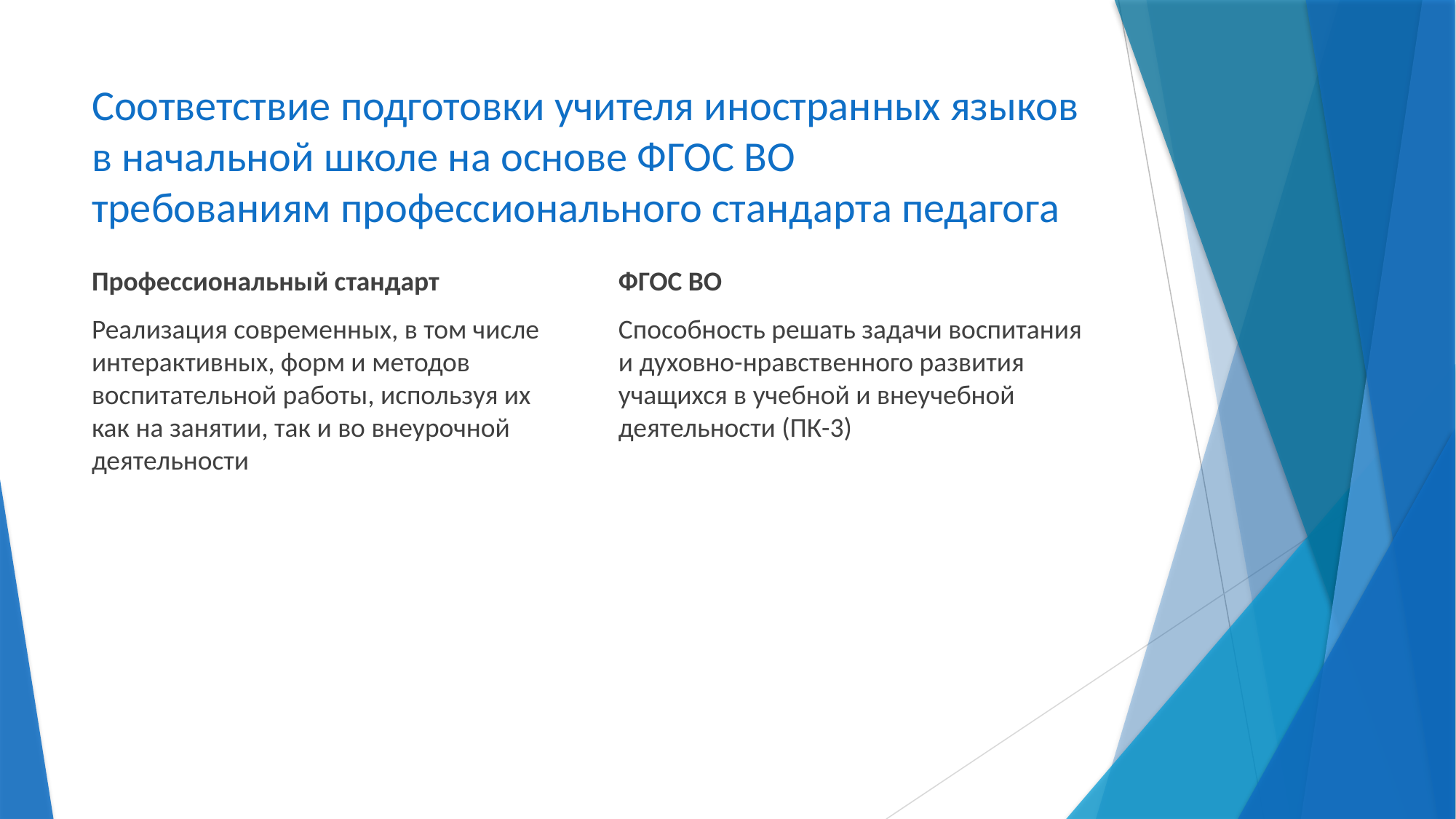

# Соответствие подготовки учителя иностранных языков в начальной школе на основе ФГОС ВО требованиям профессионального стандарта педагога
Профессиональный стандарт
Реализация современных, в том числе интерактивных, форм и методов воспитательной работы, используя их как на занятии, так и во внеурочной  деятельности
ФГОС ВО
Способность решать задачи воспитания и духовно-нравственного развития учащихся в учебной и внеучебной деятельности (ПК-3)